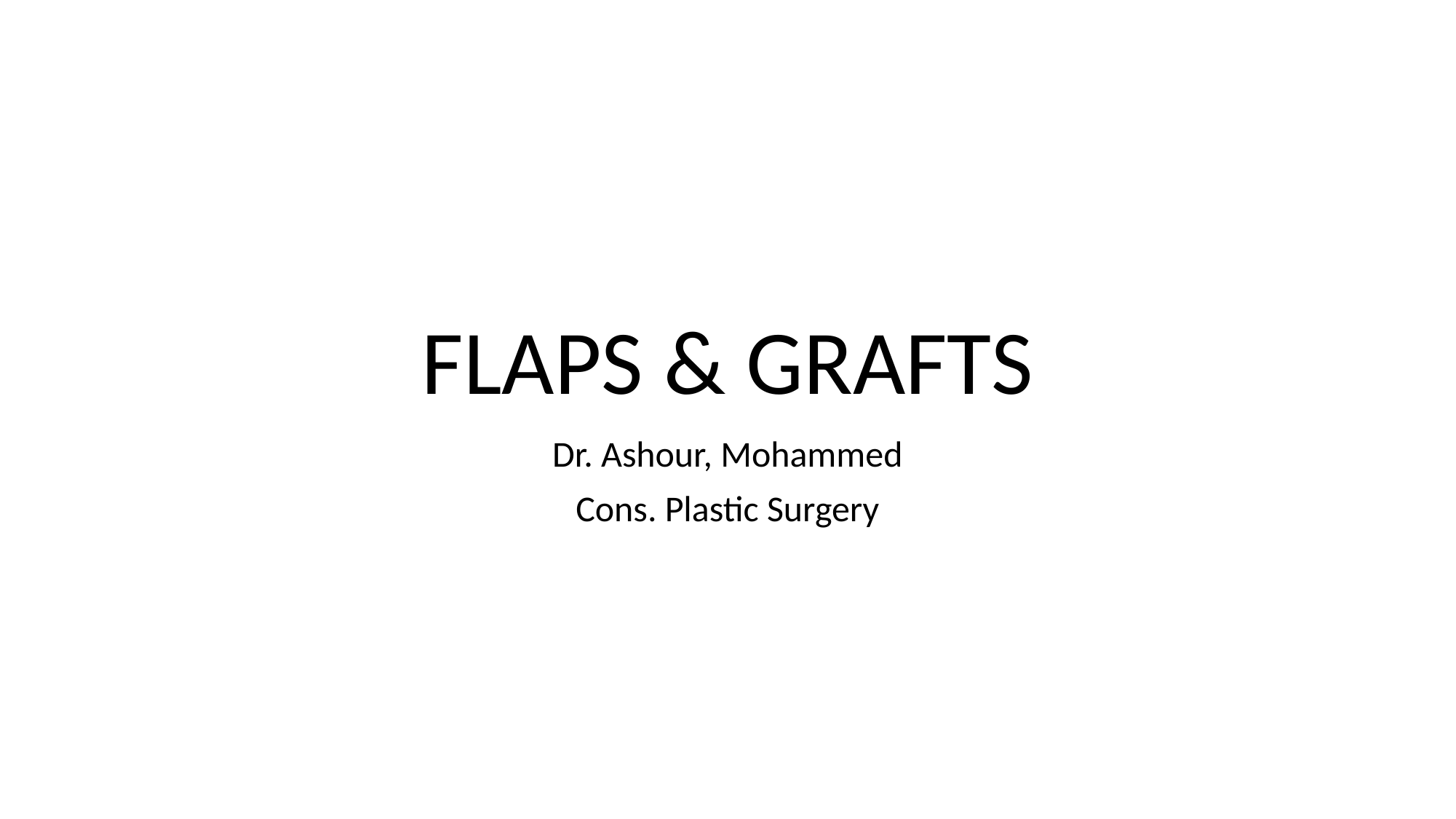

# FLAPS & GRAFTS
Dr. Ashour, Mohammed
Cons. Plastic Surgery